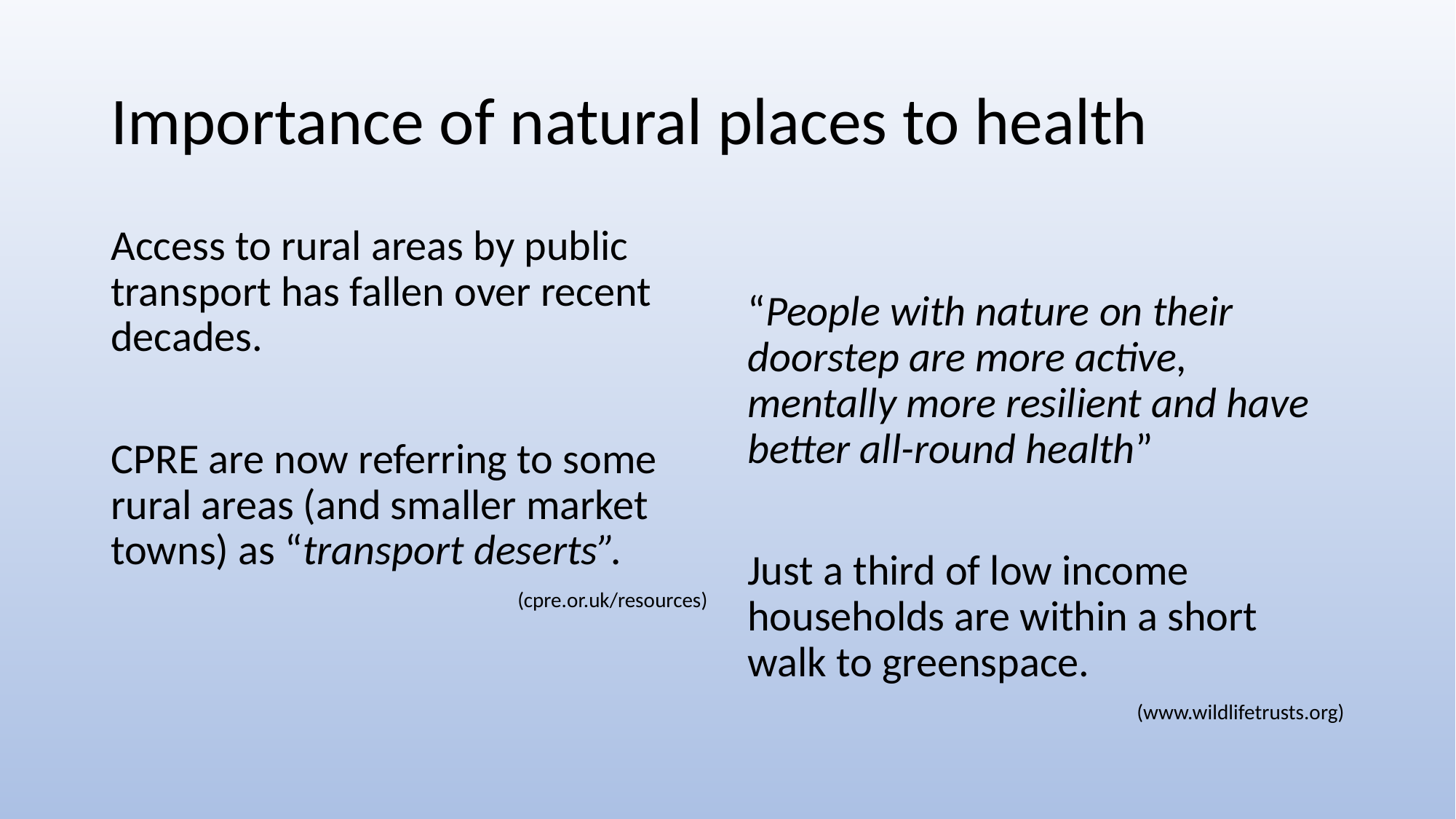

# Importance of natural places to health
Access to rural areas by public transport has fallen over recent decades.

CPRE are now referring to some rural areas (and smaller market towns) as “transport deserts”.
(cpre.or.uk/resources)

“People with nature on their doorstep are more active, mentally more resilient and have better all-round health”

Just a third of low income households are within a short walk to greenspace.
(www.wildlifetrusts.org)